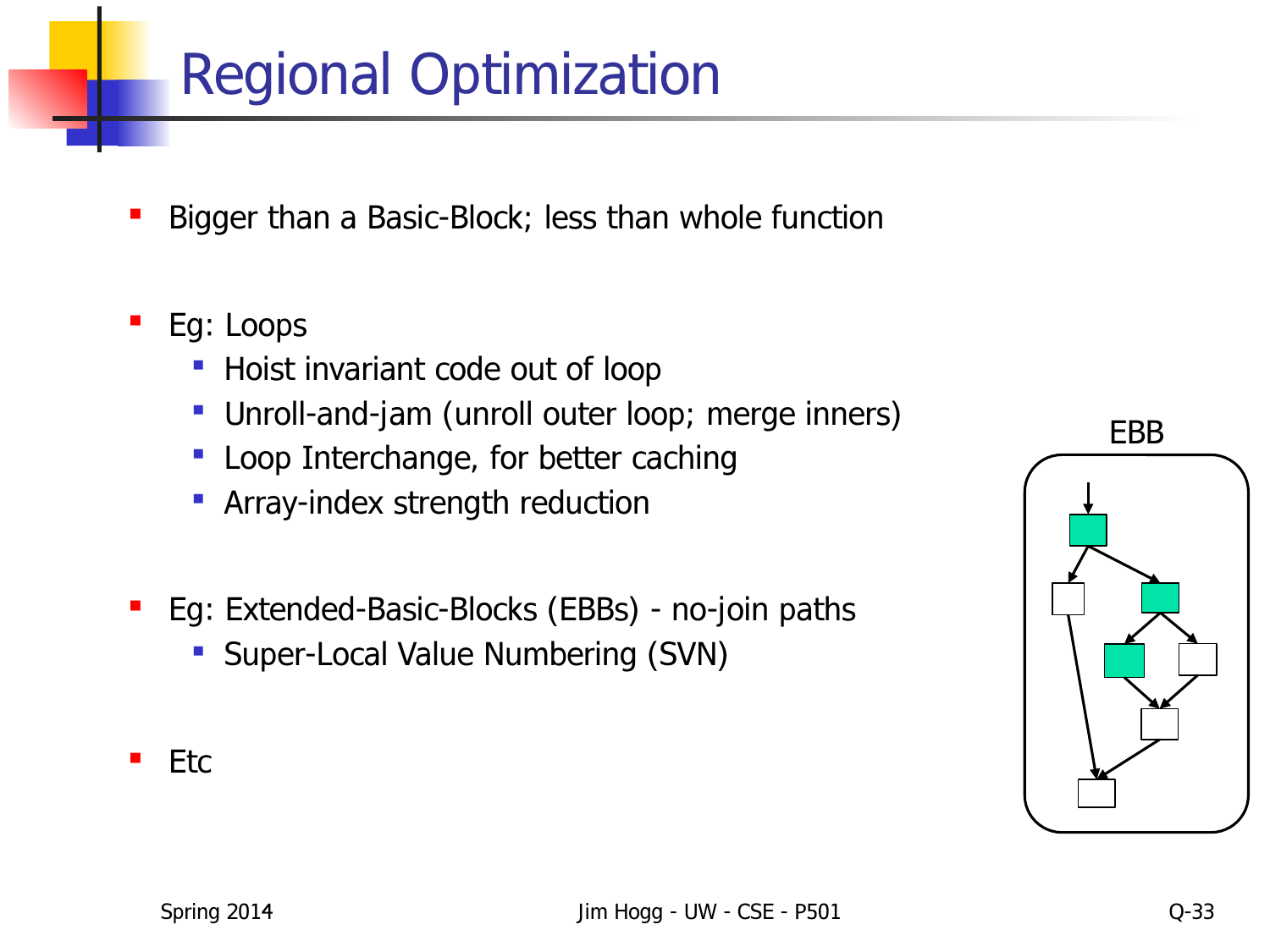

# Regional Optimization
Bigger than a Basic-Block; less than whole function

Eg: Loops
Hoist invariant code out of loop
Unroll-and-jam (unroll outer loop; merge inners)
Loop Interchange, for better caching
Array-index strength reduction

Eg: Extended-Basic-Blocks (EBBs) - no-join paths
Super-Local Value Numbering (SVN)

Etc

EBB

Spring 2014
Jim Hogg - UW - CSE - P501
Q-33